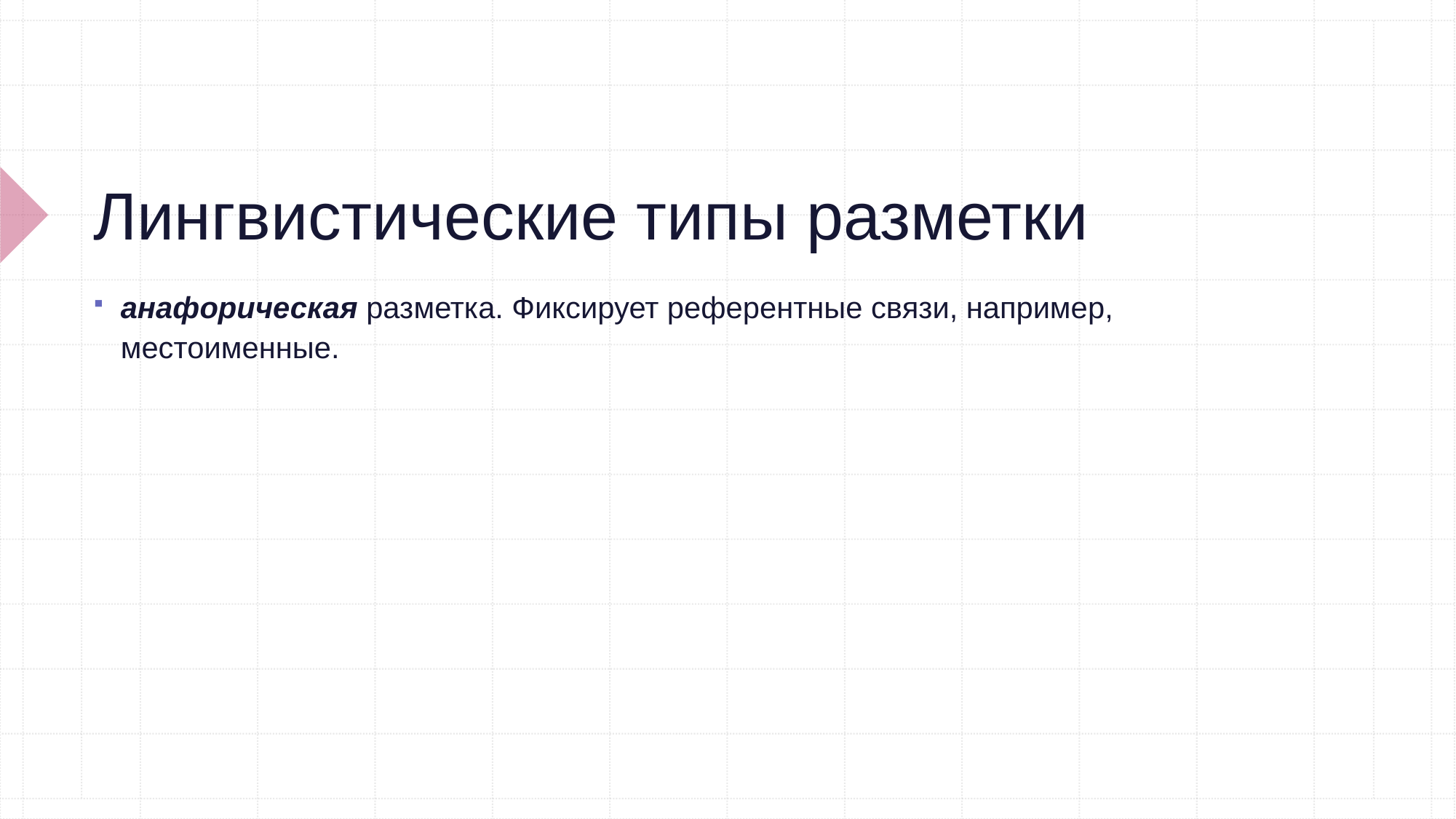

# Лингвистические типы разметки
анафорическая разметка. Фиксирует референтные связи, например, местоименные.